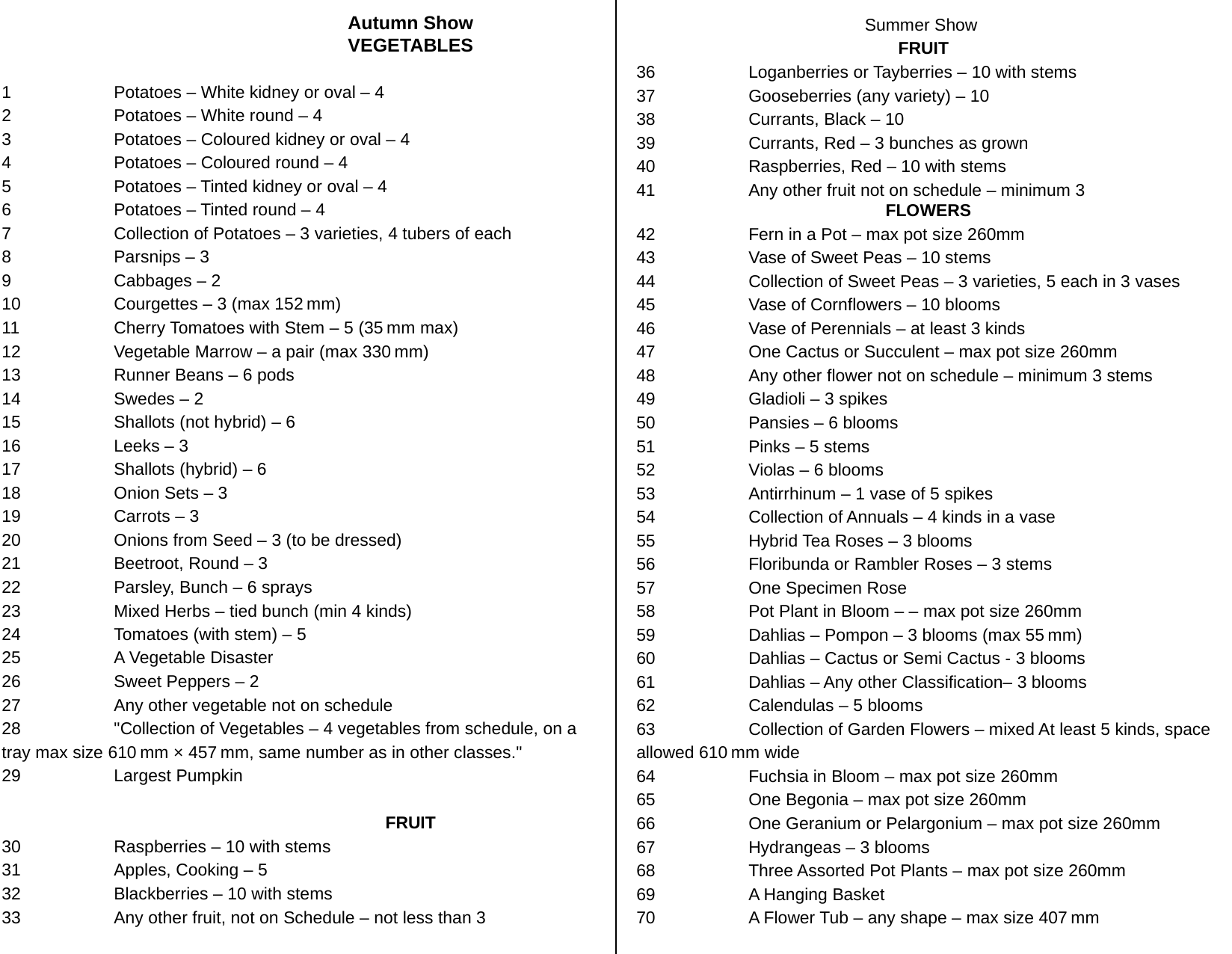

Autumn Show
		VEGETABLES

1	Potatoes – White kidney or oval – 4
2	Potatoes – White round – 4
3	Potatoes – Coloured kidney or oval – 4
4	Potatoes – Coloured round – 4
5	Potatoes – Tinted kidney or oval – 4
6	Potatoes – Tinted round – 4
7	Collection of Potatoes – 3 varieties, 4 tubers of each
8	Parsnips – 3
9	Cabbages – 2
10	Courgettes – 3 (max 152 mm)
11	Cherry Tomatoes with Stem – 5 (35 mm max)
12	Vegetable Marrow – a pair (max 330 mm)
13	Runner Beans – 6 pods
14	Swedes – 2
15	Shallots (not hybrid) – 6
16	Leeks – 3
17	Shallots (hybrid) – 6
18	Onion Sets – 3
19	Carrots – 3
20	Onions from Seed – 3 (to be dressed)
21	Beetroot, Round – 3
22	Parsley, Bunch – 6 sprays
23	Mixed Herbs – tied bunch (min 4 kinds)
24	Tomatoes (with stem) – 5
25	A Vegetable Disaster
26	Sweet Peppers – 2
27	Any other vegetable not on schedule
28	"Collection of Vegetables – 4 vegetables from schedule, on a tray max size 610 mm × 457 mm, same number as in other classes."
29	Largest Pumpkin

		FRUIT
30	Raspberries – 10 with stems
31	Apples, Cooking – 5
32	Blackberries – 10 with stems
33	Any other fruit, not on Schedule – not less than 3

Summer Show
FRUIT
36	Loganberries or Tayberries – 10 with stems
37	Gooseberries (any variety) – 10
38	Currants, Black – 10
39	Currants, Red – 3 bunches as grown
40	Raspberries, Red – 10 with stems
41	Any other fruit not on schedule – minimum 3
 FLOWERS
42	Fern in a Pot – max pot size 260mm
43	Vase of Sweet Peas – 10 stems
44	Collection of Sweet Peas – 3 varieties, 5 each in 3 vases
45	Vase of Cornflowers – 10 blooms
46	Vase of Perennials – at least 3 kinds
47	One Cactus or Succulent – max pot size 260mm
48	Any other flower not on schedule – minimum 3 stems
49	Gladioli – 3 spikes
50	Pansies – 6 blooms
51	Pinks – 5 stems
52	Violas – 6 blooms
53	Antirrhinum – 1 vase of 5 spikes
54	Collection of Annuals – 4 kinds in a vase
55	Hybrid Tea Roses – 3 blooms
56	Floribunda or Rambler Roses – 3 stems
57	One Specimen Rose
58	Pot Plant in Bloom – – max pot size 260mm
59	Dahlias – Pompon – 3 blooms (max 55 mm)
60	Dahlias – Cactus or Semi Cactus - 3 blooms
61	Dahlias – Any other Classification– 3 blooms
62	Calendulas – 5 blooms
63	Collection of Garden Flowers – mixed At least 5 kinds, space allowed 610 mm wide
64	Fuchsia in Bloom – max pot size 260mm
65	One Begonia – max pot size 260mm
66	One Geranium or Pelargonium – max pot size 260mm
67	Hydrangeas – 3 blooms
68	Three Assorted Pot Plants – max pot size 260mm
69	A Hanging Basket
70	A Flower Tub – any shape – max size 407 mm